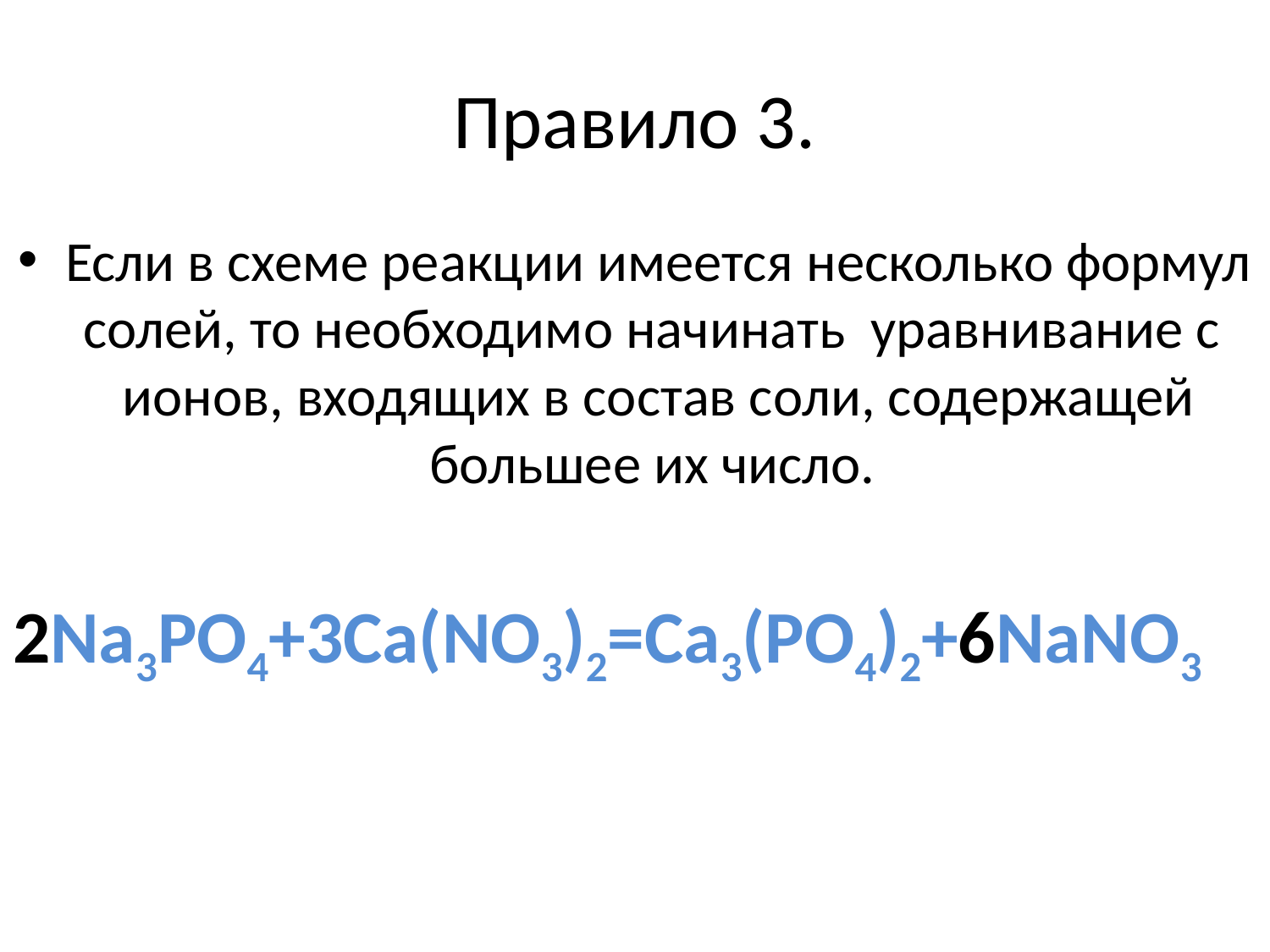

# Правило 3.
Если в схеме реакции имеется несколько формул солей, то необходимо начинать  уравнивание с  ионов, входящих в состав соли, содержащей большее их число.

2Na3PO4+3Ca(NO3)2=Ca3(PO4)2+6NaNO3